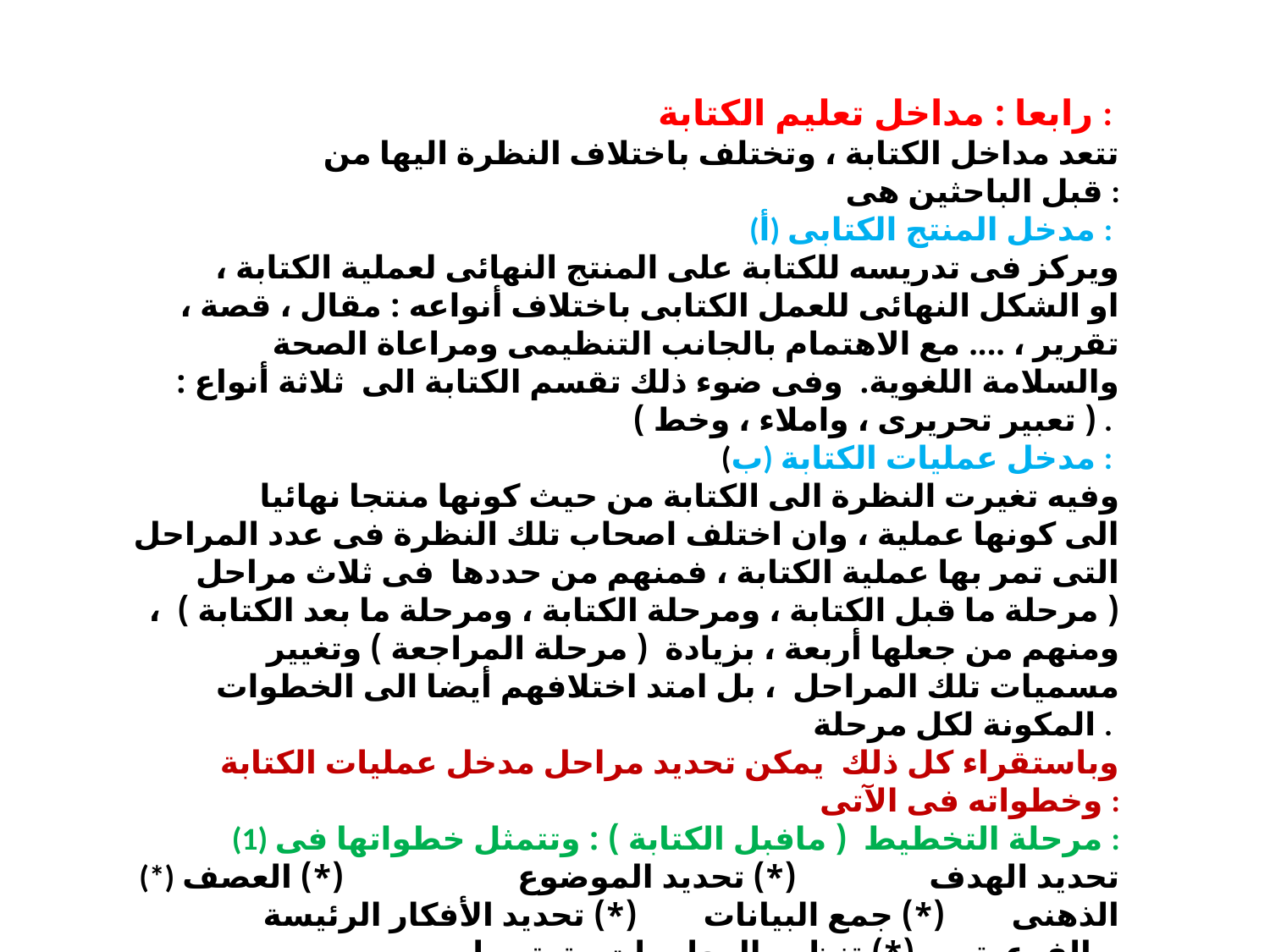

رابعا : مداخل تعليم الكتابة :
                    تتعد مداخل الكتابة ، وتختلف باختلاف النظرة اليها من قبل الباحثين هى :
(أ) مدخل المنتج الكتابى :
        ويركز فى تدريسه للكتابة على المنتج النهائى لعملية الكتابة ، او الشكل النهائى للعمل الكتابى باختلاف أنواعه : مقال ، قصة ، تقرير ، .... مع الاهتمام بالجانب التنظيمى ومراعاة الصحة والسلامة اللغوية.  وفى ضوء ذلك تقسم الكتابة الى  ثلاثة أنواع : ( تعبير تحريرى ، واملاء ، وخط ) .
(ب) مدخل عمليات الكتابة :
            وفيه تغيرت النظرة الى الكتابة من حيث كونها منتجا نهائيا  الى كونها عملية ، وان اختلف اصحاب تلك النظرة فى عدد المراحل التى تمر بها عملية الكتابة ، فمنهم من حددها  فى ثلاث مراحل  ( مرحلة ما قبل الكتابة ، ومرحلة الكتابة ، ومرحلة ما بعد الكتابة )  ، ومنهم من جعلها أربعة ، بزيادة  ( مرحلة المراجعة ) وتغيير مسميات تلك المراحل  ، بل امتد اختلافهم أيضا الى الخطوات المكونة لكل مرحلة .
          وباستقراء كل ذلك  يمكن تحديد مراحل مدخل عمليات الكتابة وخطواته فى الآتى :
(1) مرحلة التخطيط  ( مافبل الكتابة ) : وتتمثل خطواتها فى :
(*) تحديد الهدف                (*) تحديد الموضوع                     (*) العصف الذهنى        (*) جمع البيانات        (*) تحديد الأفكار الرئيسة والفرعية       (*) تنظيم المعلومات وترتيبها.
(*) تحديد شكل العمل الكتابى .